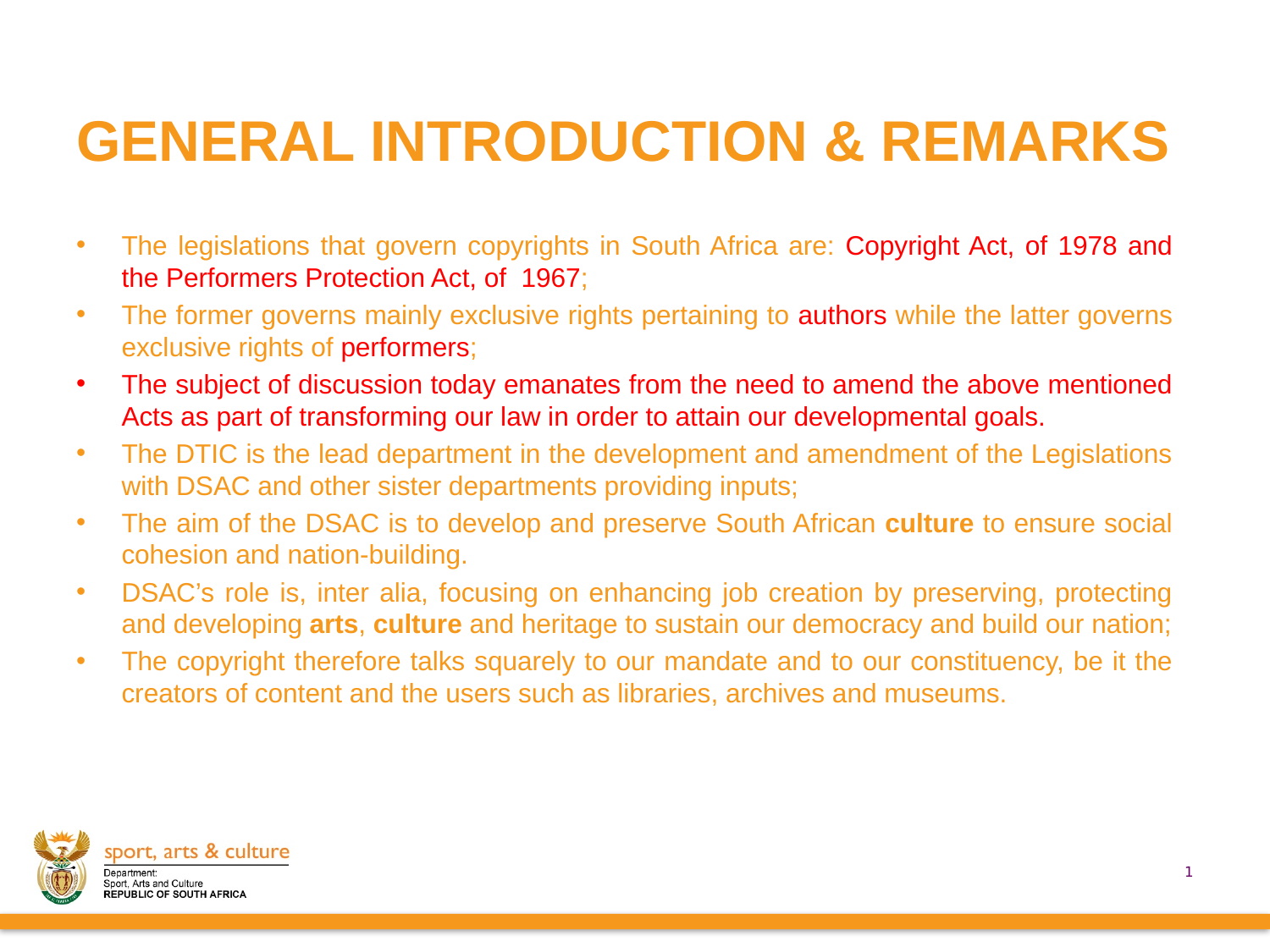

# GENERAL INTRODUCTION & REMARKS
The legislations that govern copyrights in South Africa are: Copyright Act, of 1978 and the Performers Protection Act, of  1967;
The former governs mainly exclusive rights pertaining to authors while the latter governs exclusive rights of performers;
The subject of discussion today emanates from the need to amend the above mentioned Acts as part of transforming our law in order to attain our developmental goals.
The DTIC is the lead department in the development and amendment of the Legislations with DSAC and other sister departments providing inputs;
The aim of the DSAC is to develop and preserve South African culture to ensure social cohesion and nation-building.
DSAC’s role is, inter alia, focusing on enhancing job creation by preserving, protecting and developing arts, culture and heritage to sustain our democracy and build our nation;
The copyright therefore talks squarely to our mandate and to our constituency, be it the creators of content and the users such as libraries, archives and museums.

4